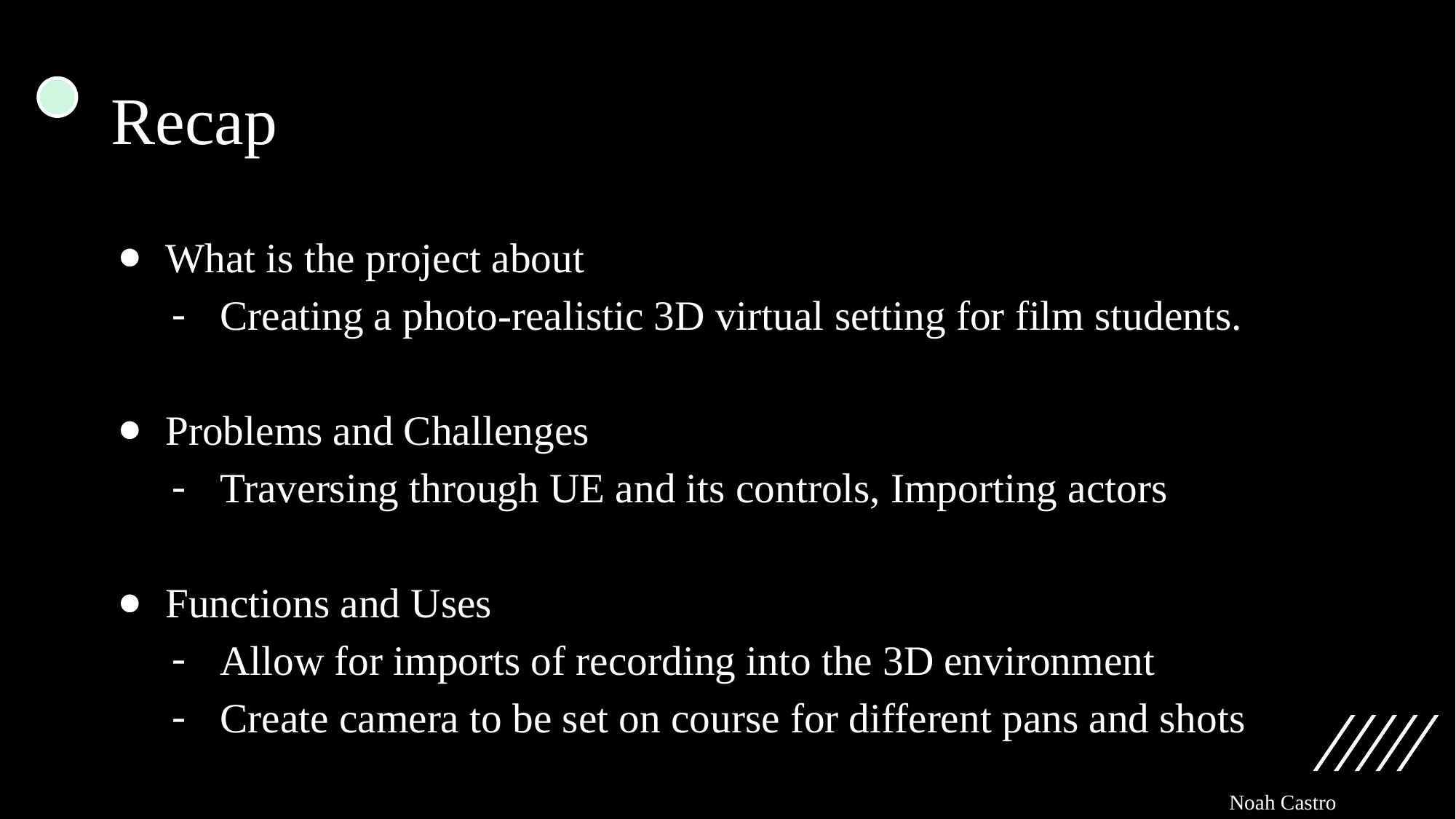

# Recap
What is the project about
Creating a photo-realistic 3D virtual setting for film students.

Problems and Challenges
Traversing through UE and its controls, Importing actors

Functions and Uses
Allow for imports of recording into the 3D environment
Create camera to be set on course for different pans and shots
Noah Castro